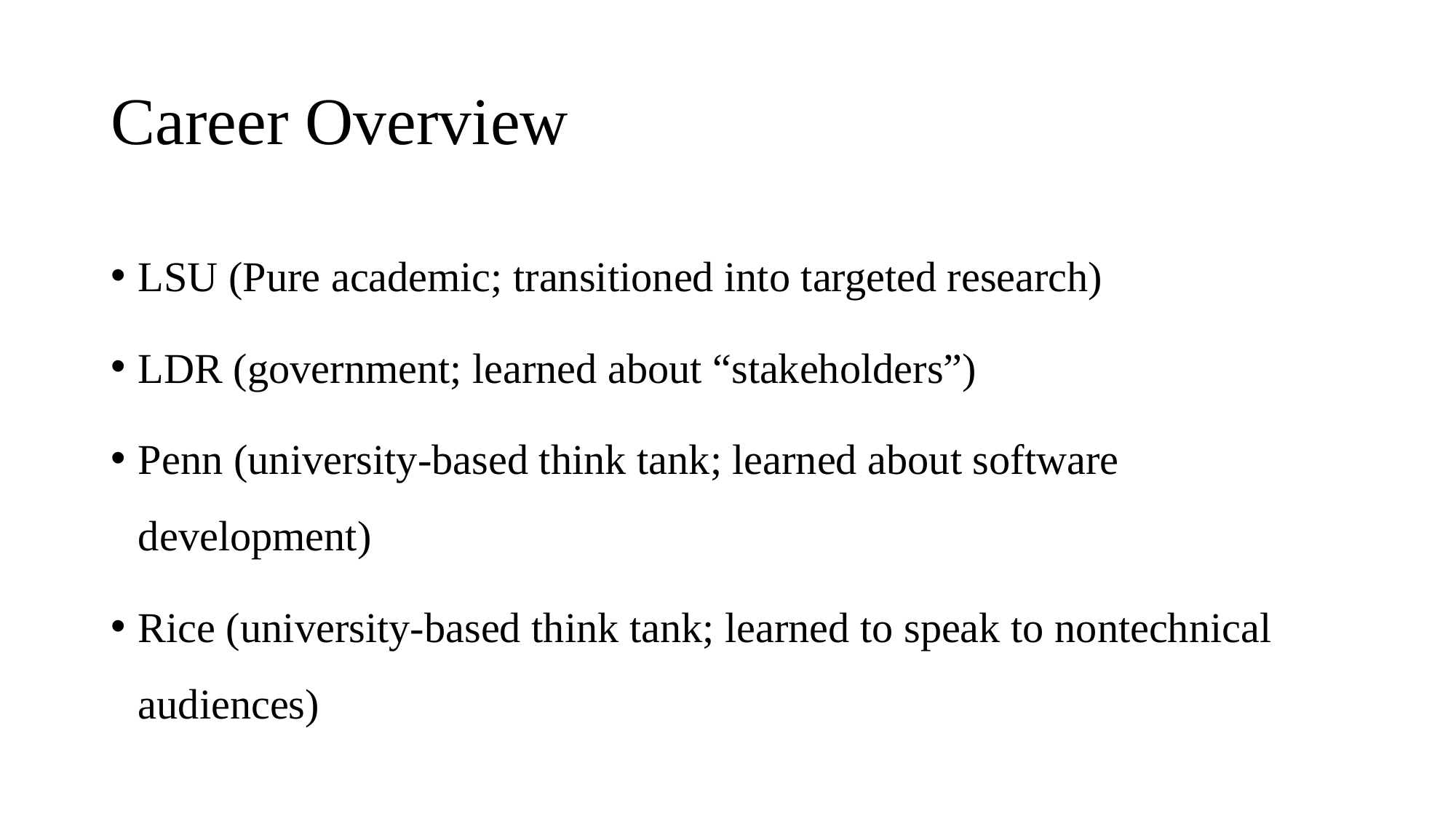

# Career Overview
LSU (Pure academic; transitioned into targeted research)
LDR (government; learned about “stakeholders”)
Penn (university-based think tank; learned about software development)
Rice (university-based think tank; learned to speak to nontechnical audiences)